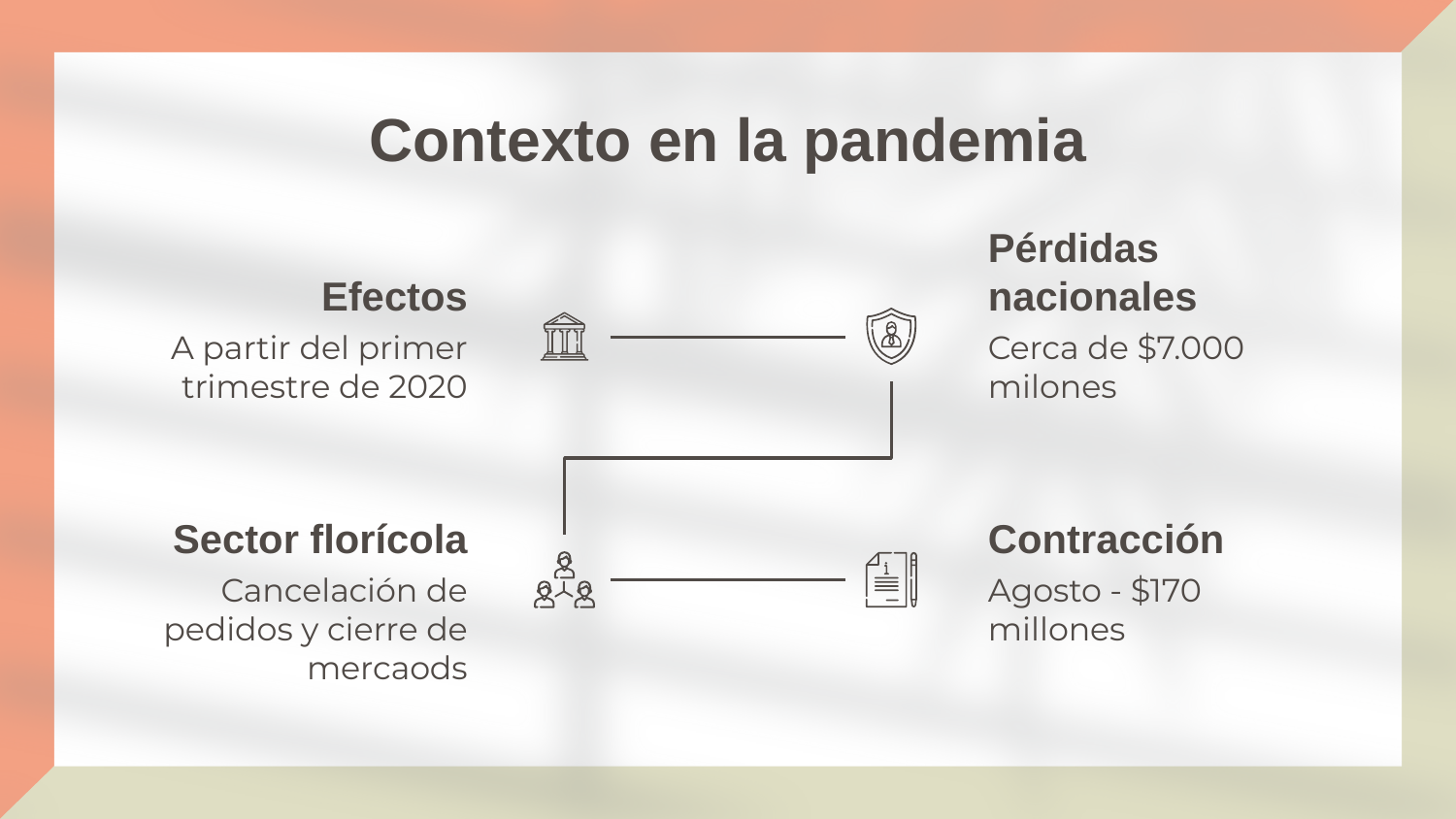

# Contexto en la pandemia
Efectos
Pérdidas nacionales

A partir del primer trimestre de 2020
Cerca de $7.000 milones
Sector florícola
Contracción

Cancelación de pedidos y cierre de mercaods
Agosto - $170 millones